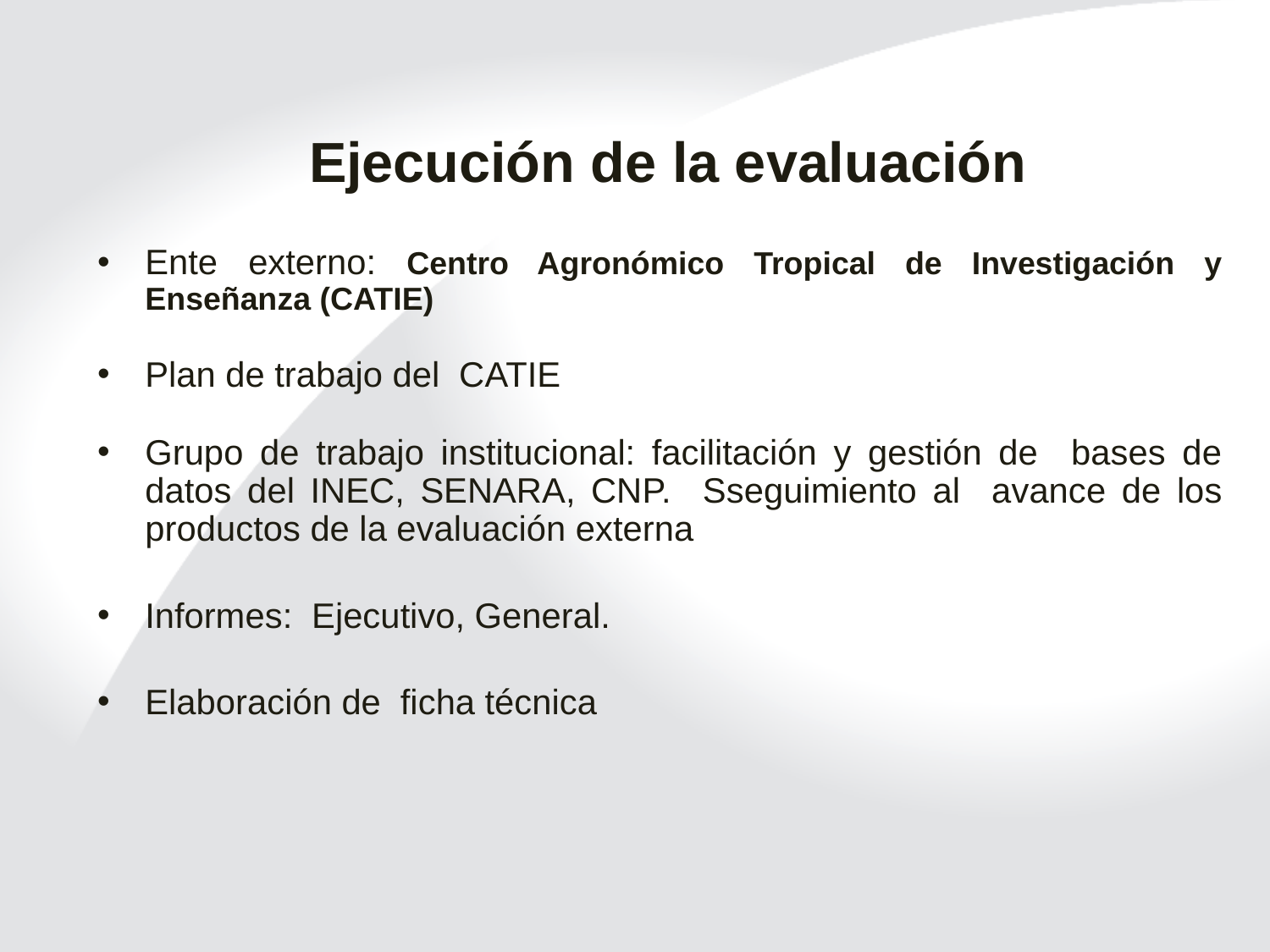

Ejecución de la evaluación

Ente externo: Centro Agronómico Tropical de Investigación y Enseñanza (CATIE)

Plan de trabajo del  CATIE

Grupo de trabajo institucional: facilitación y gestión de  bases de datos del INEC, SENARA, CNP.  Sseguimiento al  avance de los productos de la evaluación externa

Informes:  Ejecutivo, General.

Elaboración de  ficha técnica